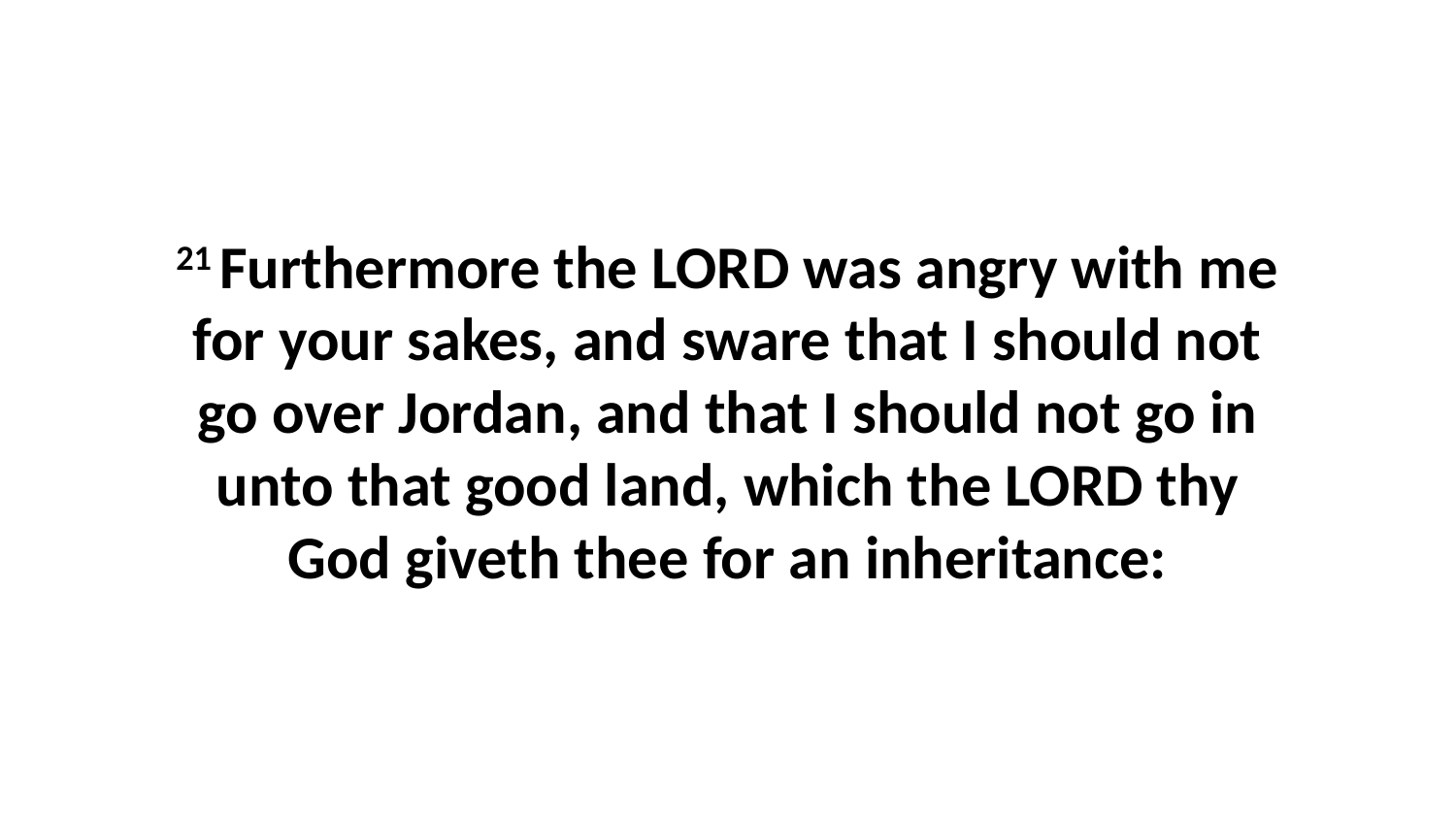

21 Furthermore the LORD was angry with me for your sakes, and sware that I should not go over Jordan, and that I should not go in unto that good land, which the LORD thy God giveth thee for an inheritance: